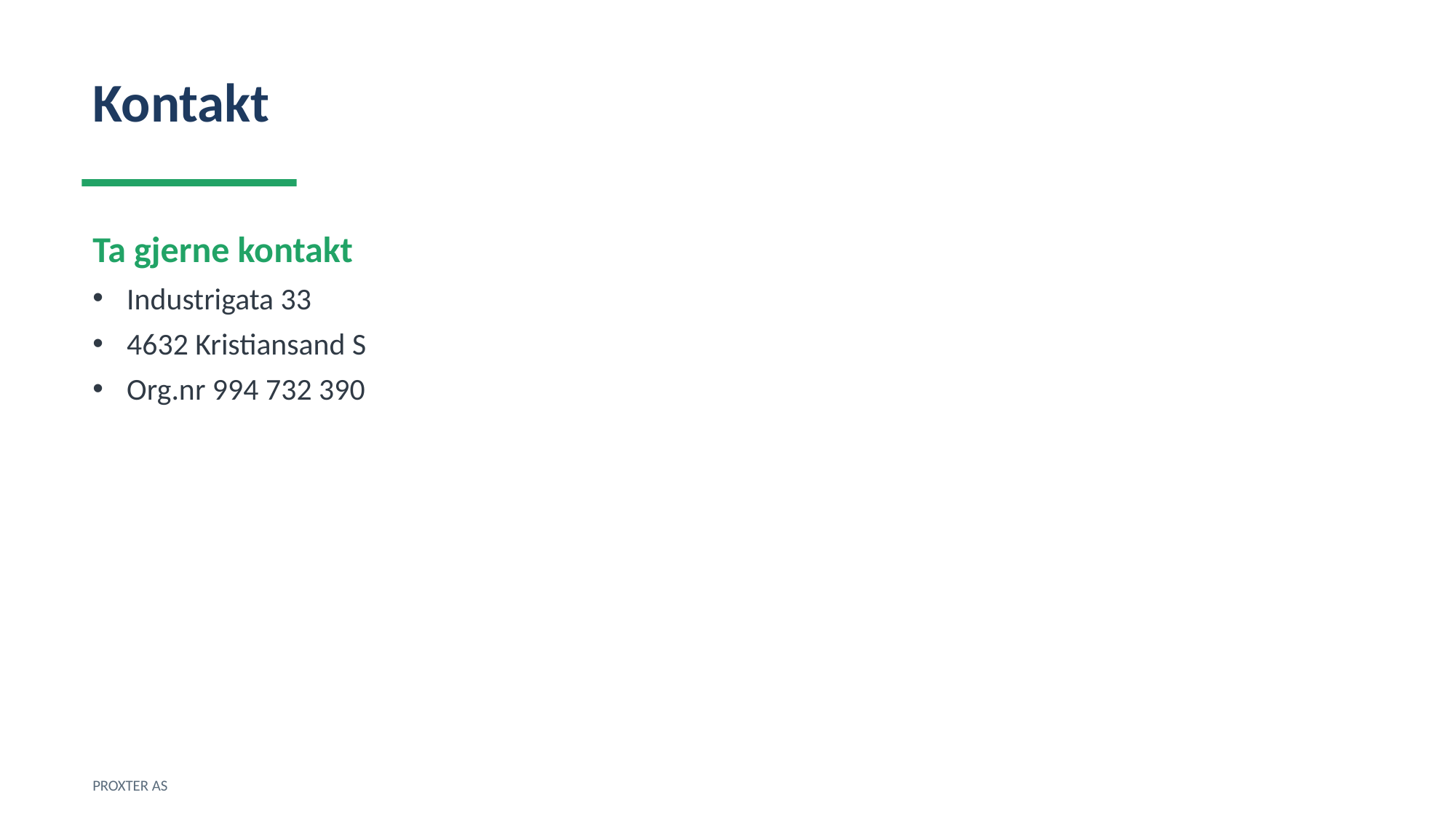

Kontakt

Ta gjerne kontakt
Industrigata 33
4632 Kristiansand S
Org.nr 994 732 390
PROXTER AS